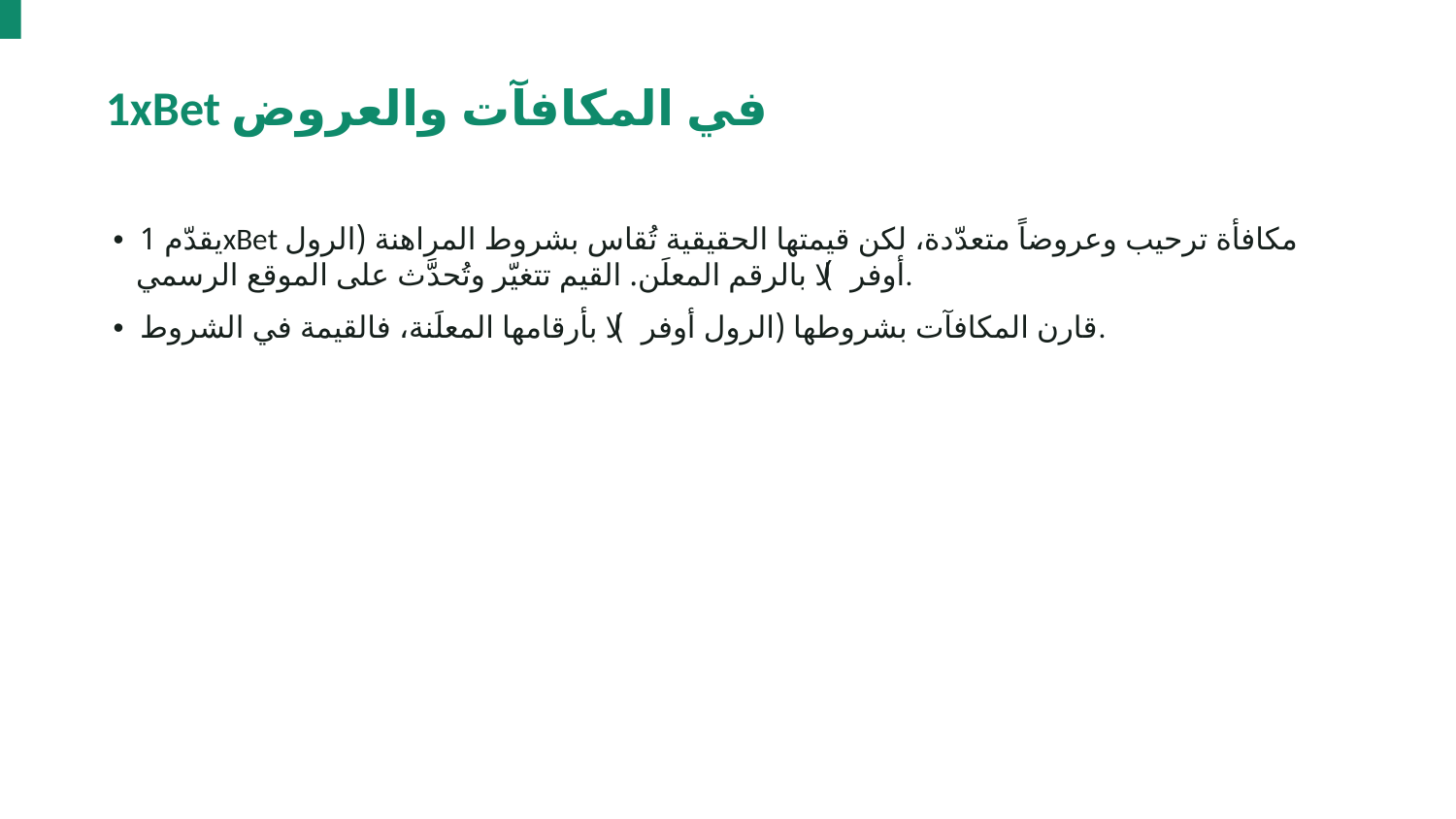

1xBet في المكافآت والعروض
•  يقدّم 1xBet مكافأة ترحيب وعروضاً متعدّدة، لكن قيمتها الحقيقية تُقاس بشروط المراهنة (الرول أوفر) لا بالرقم المعلَن. القيم تتغيّر وتُحدَّث على الموقع الرسمي.
•  قارن المكافآت بشروطها (الرول أوفر) لا بأرقامها المعلَنة، فالقيمة في الشروط.